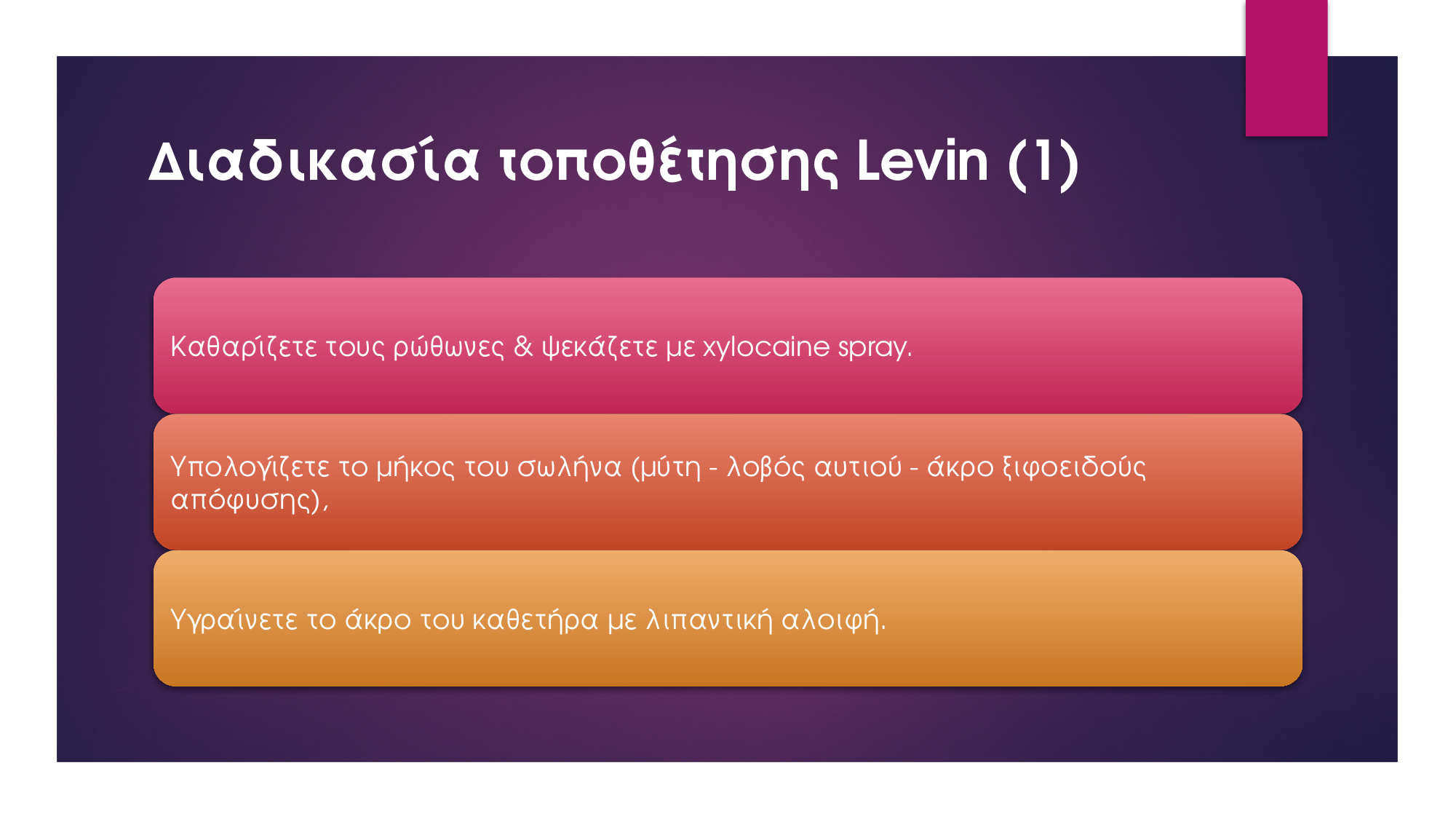

# Διαδικασία τοποθέτησης Levin (1)
Καθαρίζετε τους ρώθωνες & ψεκάζετε με xylocaine spray.
Υπολογίζετε το μήκος του σωλήνα (μύτη - λοβός αυτιού - άκρο ξιφοειδούς απόφυσης),
Υγραίνετε το άκρο του καθετήρα με λιπαντική αλοιφή.